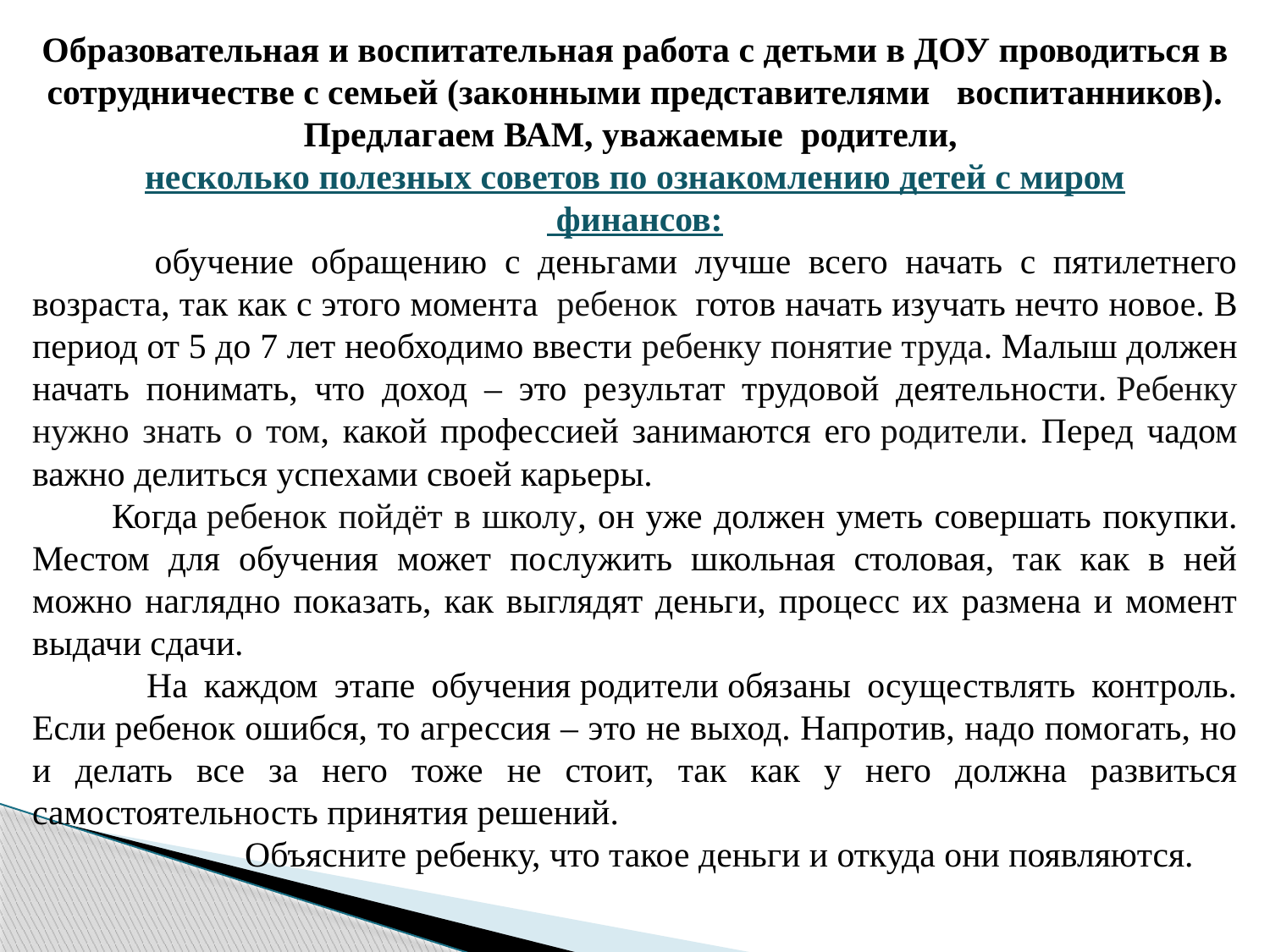

Образовательная и воспитательная работа с детьми в ДОУ проводиться в сотрудничестве с семьей (законными представителями   воспитанников). Предлагаем ВАМ, уважаемые  родители,
несколько полезных советов по ознакомлению детей с миром
 финансов:
       обучение обращению с деньгами лучше всего начать с пятилетнего возраста, так как с этого момента  ребенок  готов начать изучать нечто новое. В период от 5 до 7 лет необходимо ввести ребенку понятие труда. Малыш должен начать понимать, что доход – это результат трудовой деятельности. Ребенку нужно знать о том, какой профессией занимаются его родители. Перед чадом важно делиться успехами своей карьеры.
       Когда ребенок пойдёт в школу, он уже должен уметь совершать покупки. Местом для обучения может послужить школьная столовая, так как в ней можно наглядно показать, как выглядят деньги, процесс их размена и момент выдачи сдачи.
       На каждом этапе обучения родители обязаны осуществлять контроль. Если ребенок ошибся, то агрессия – это не выход. Напротив, надо помогать, но и делать все за него тоже не стоит, так как у него должна развиться самостоятельность принятия решений.
                   Объясните ребенку, что такое деньги и откуда они появляются.